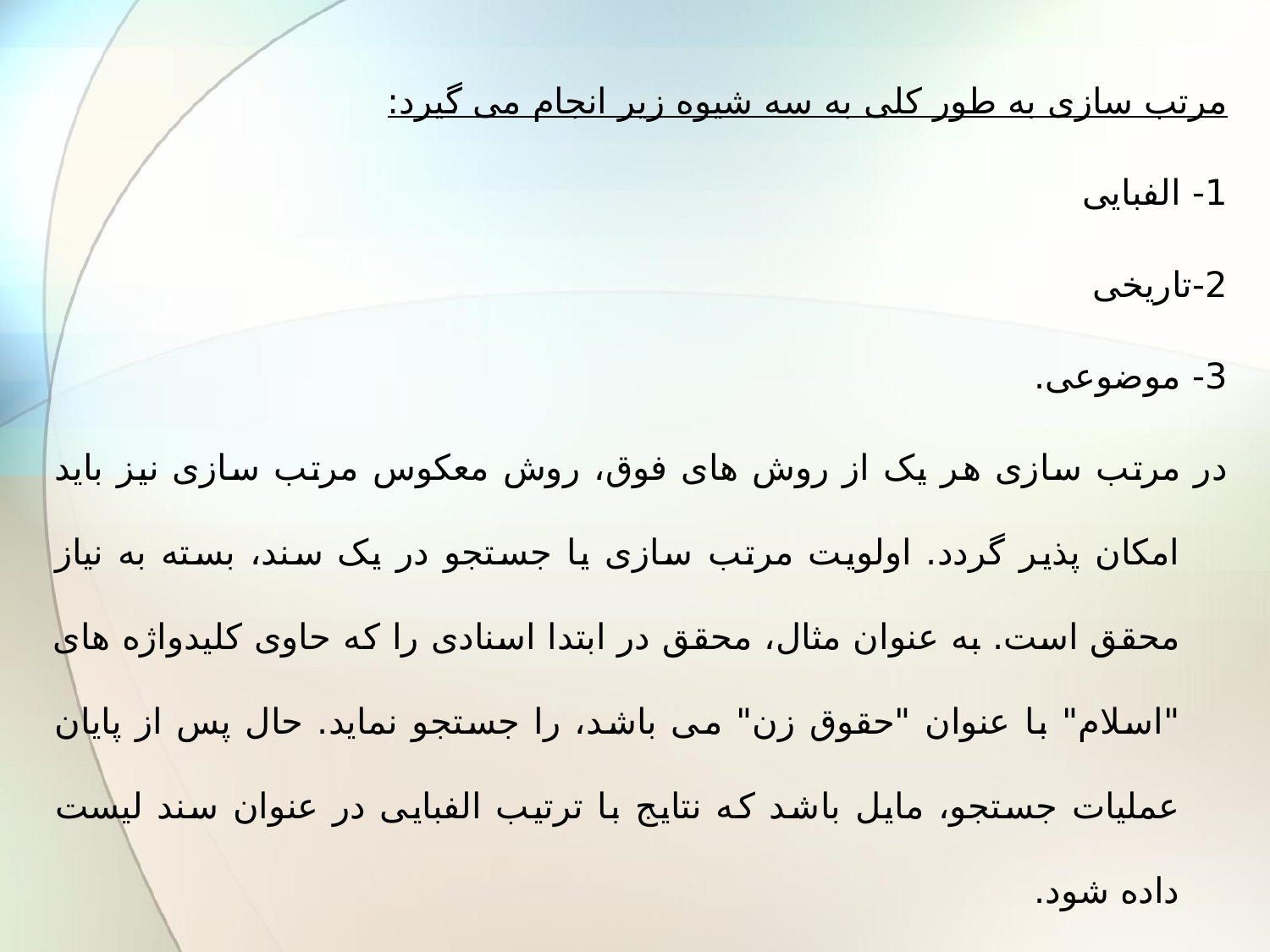

مرتب سازی به طور کلی به سه شیوه زیر انجام می گیرد:
1- الفبایی
2-تاریخی
3- موضوعی.
در مرتب سازی هر یک از روش های فوق، روش معکوس مرتب سازی نیز باید امکان پذیر گردد. اولویت مرتب سازی یا جستجو در یک سند، بسته به نیاز محقق است. به عنوان مثال، محقق در ابتدا اسنادی را که حاوی کلیدواژه های "اسلام" با عنوان "حقوق زن" می باشد، را جستجو نماید. حال پس از پایان عملیات جستجو، مایل باشد که نتایج با ترتیب الفبایی در عنوان سند لیست داده شود.